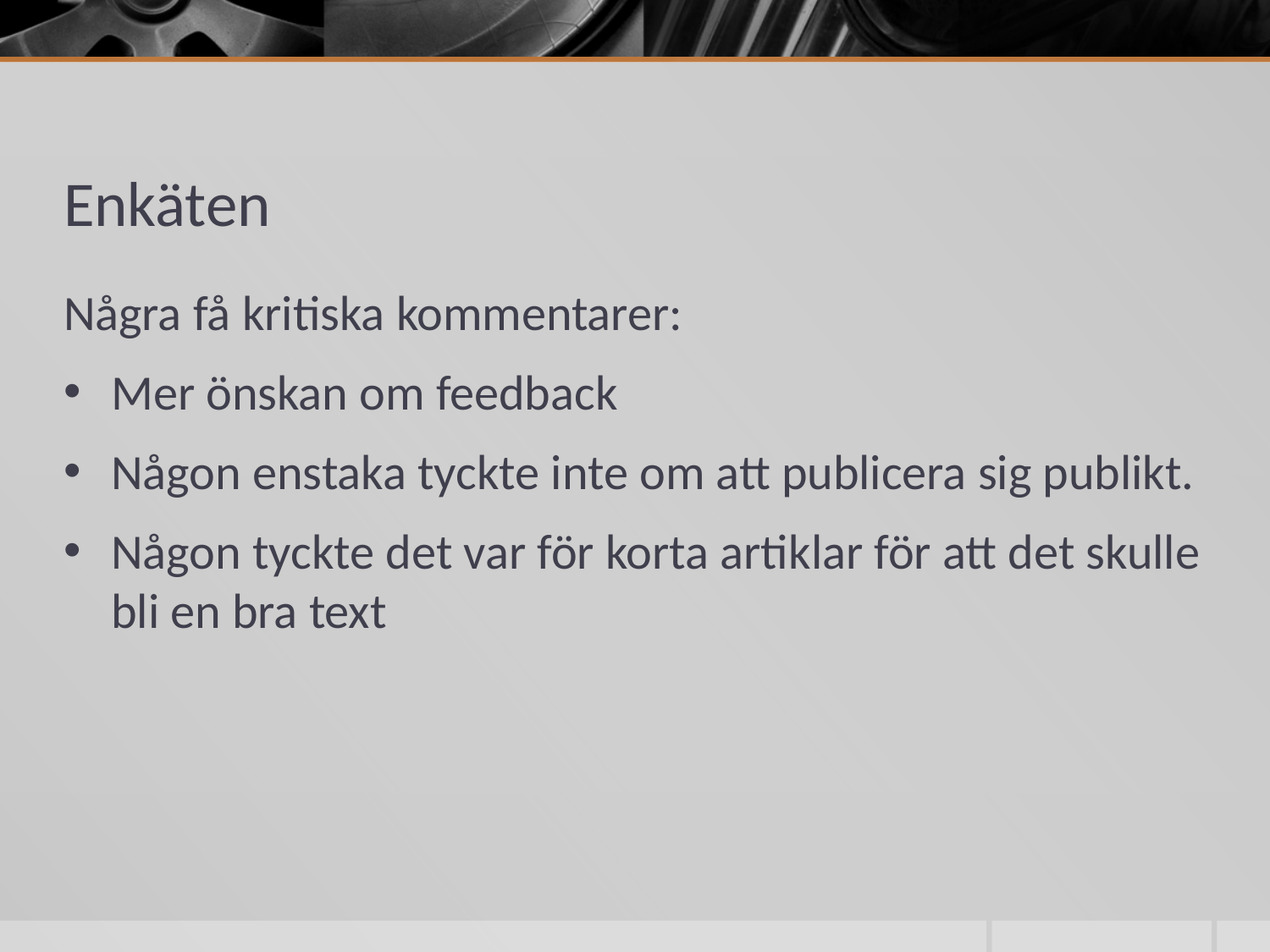

# Enkäten
Några få kritiska kommentarer:
Mer önskan om feedback
Någon enstaka tyckte inte om att publicera sig publikt.
Någon tyckte det var för korta artiklar för att det skulle bli en bra text